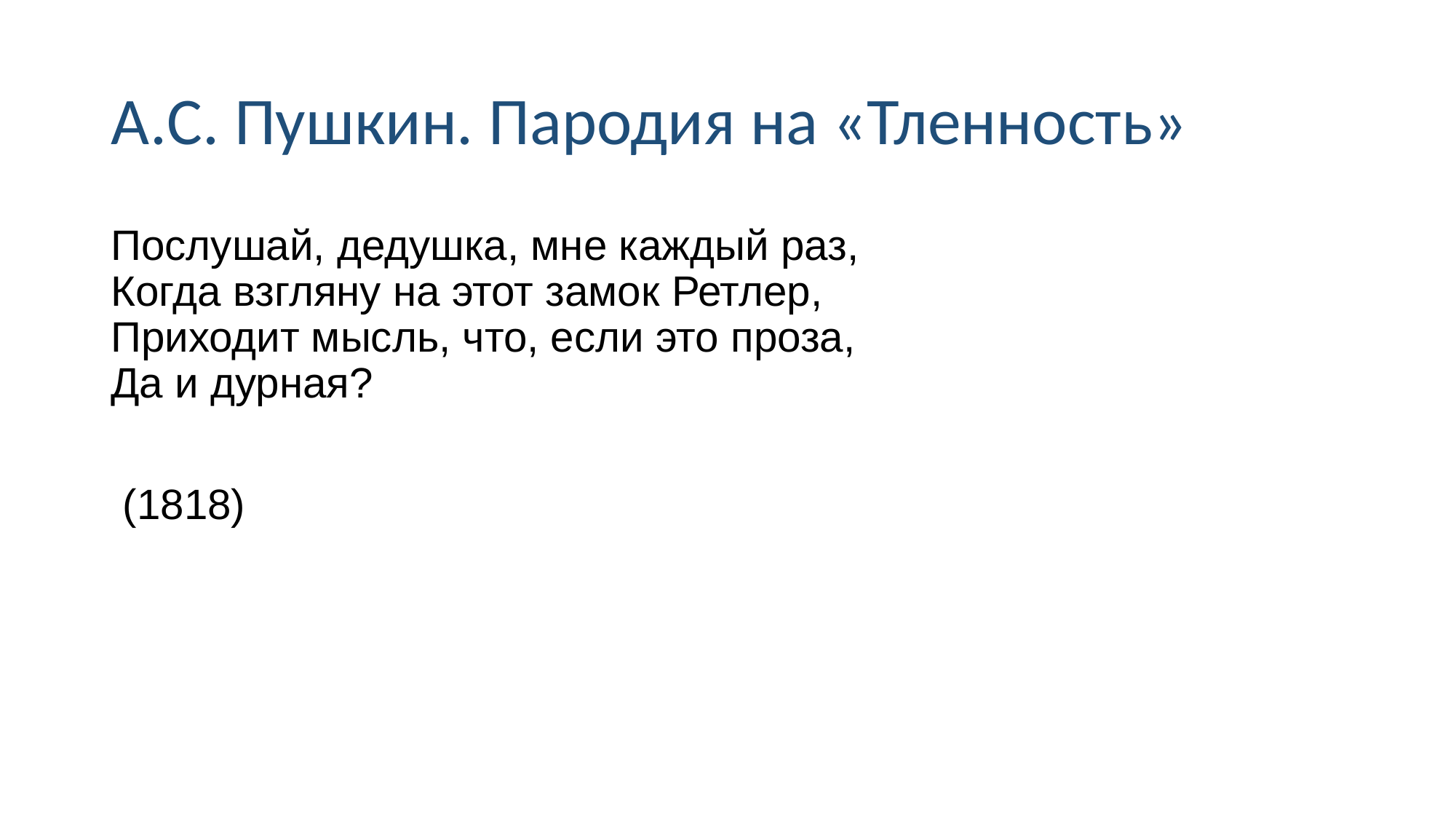

# А.С. Пушкин. Пародия на «Тленность»
Послушай, дедушка, мне каждый раз,
Когда взгляну на этот замок Ретлер,
Приходит мысль, что, если это проза,
Да и дурная?

 (1818)